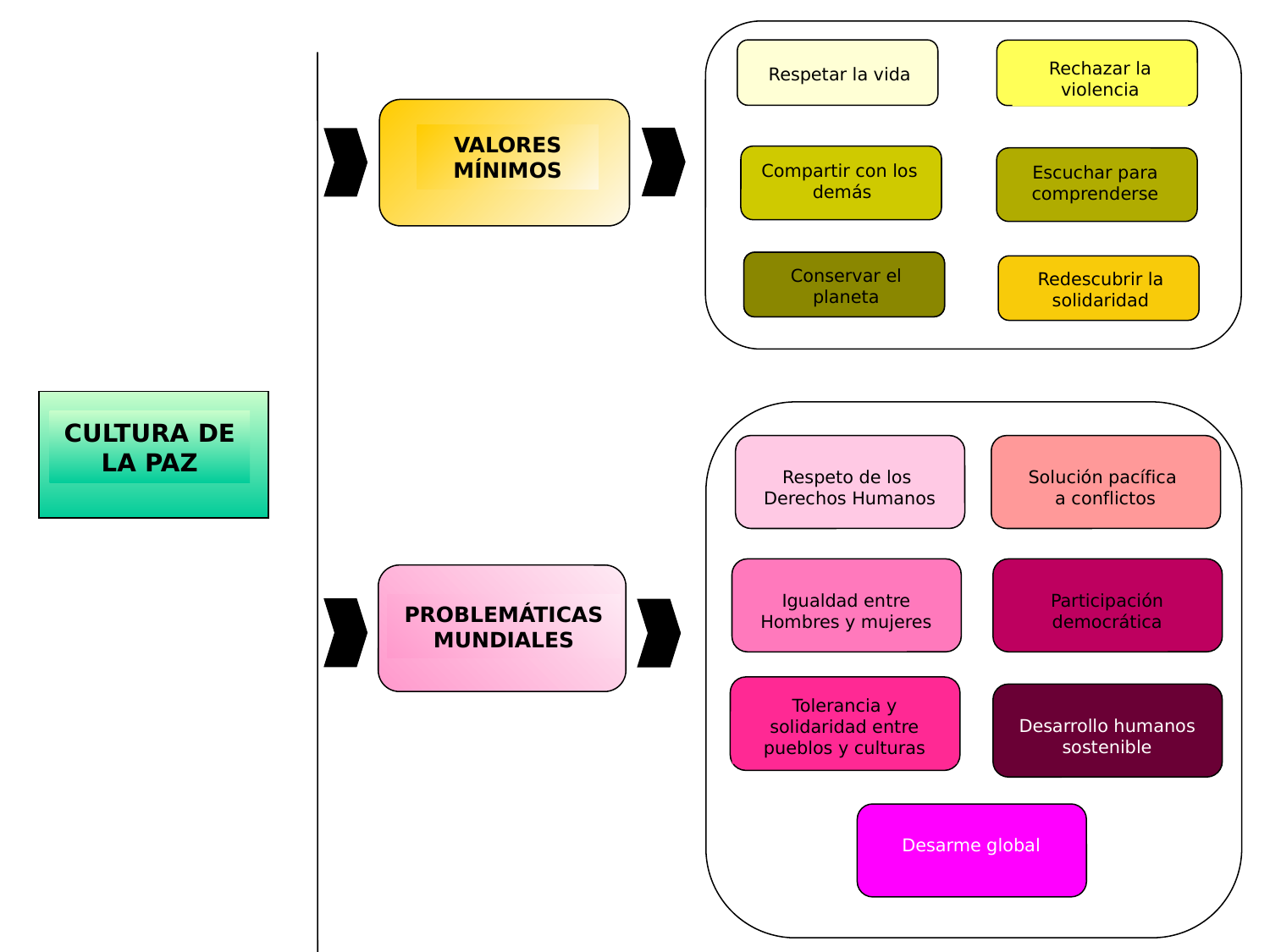

Respetar la vida

Rechazar la violencia

VALORES MÍNIMOS

Compartir con los
 demás

Escuchar para comprenderse

Conservar el planeta

Conservar el planeta

Redescubrir la solidaridad

CULTURA DE LA PAZ

Respeto de los
Derechos Humanos

Solución pacífica
a conflictos

Igualdad entre
Hombres y mujeres

Participación
democrática

PROBLEMÁTICAS MUNDIALES

Desarrollo humanos
sostenible
Tolerancia y solidaridad entre pueblos y culturas

Desarme global